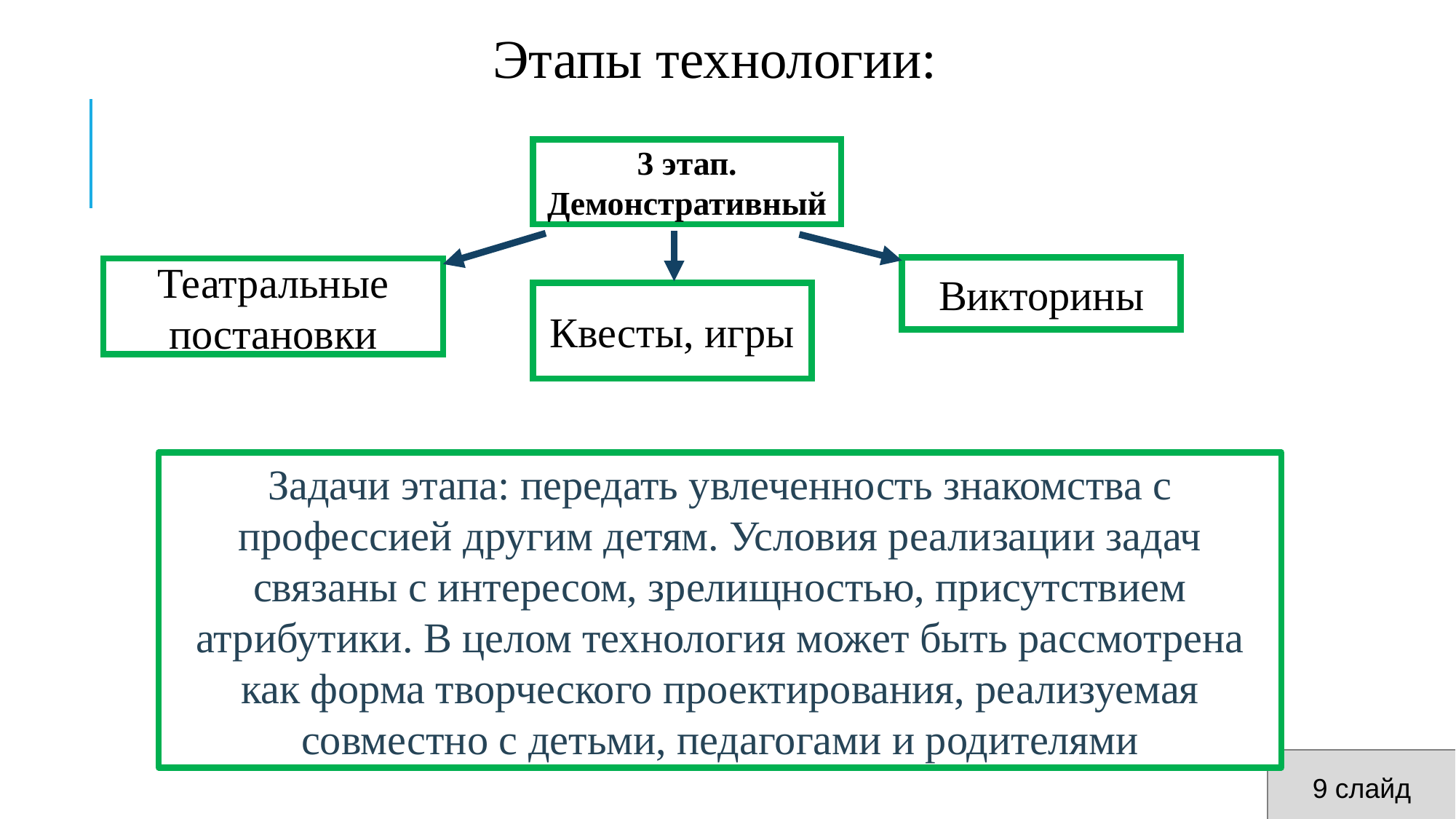

Этапы технологии:

3 этап. Демонстративный
Викторины
Театральные постановки
Квесты, игры
Задачи этапа: передать увлеченность знакомства с профессией другим детям. Условия реализации задач связаны с интересом, зрелищностью, присутствием атрибутики. В целом технология может быть рассмотрена как форма творческого проектирования, реализуемая совместно с детьми, педагогами и родителями
9 слайд